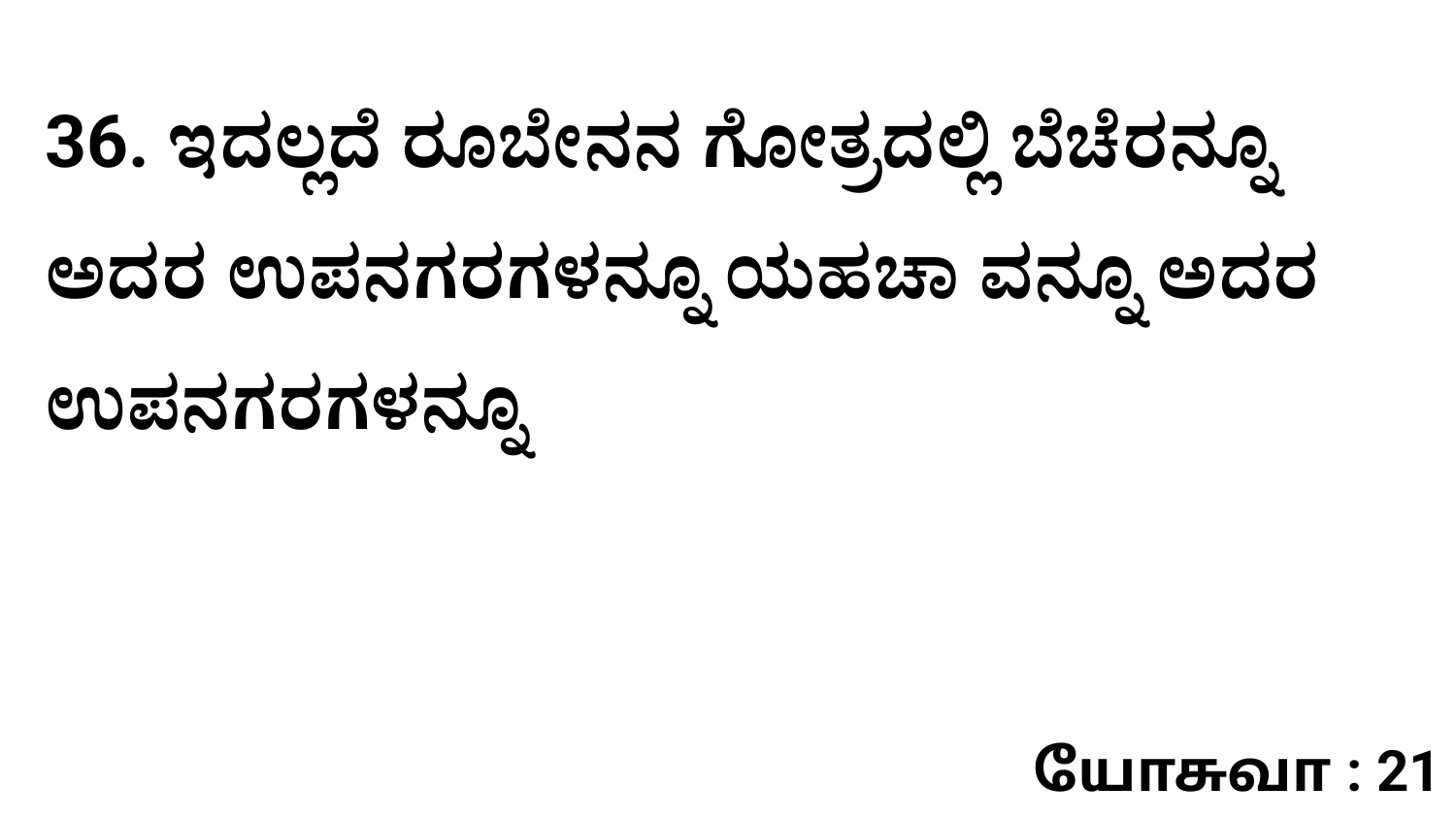

36. ಇದಲ್ಲದೆ ರೂಬೇನನ ಗೋತ್ರದಲ್ಲಿ ಬೆಚೆರನ್ನೂ ಅದರ ಉಪನಗರಗಳನ್ನೂ ಯಹಚಾ ವನ್ನೂ ಅದರ ಉಪನಗರಗಳನ್ನೂ
யோசுவா : 21